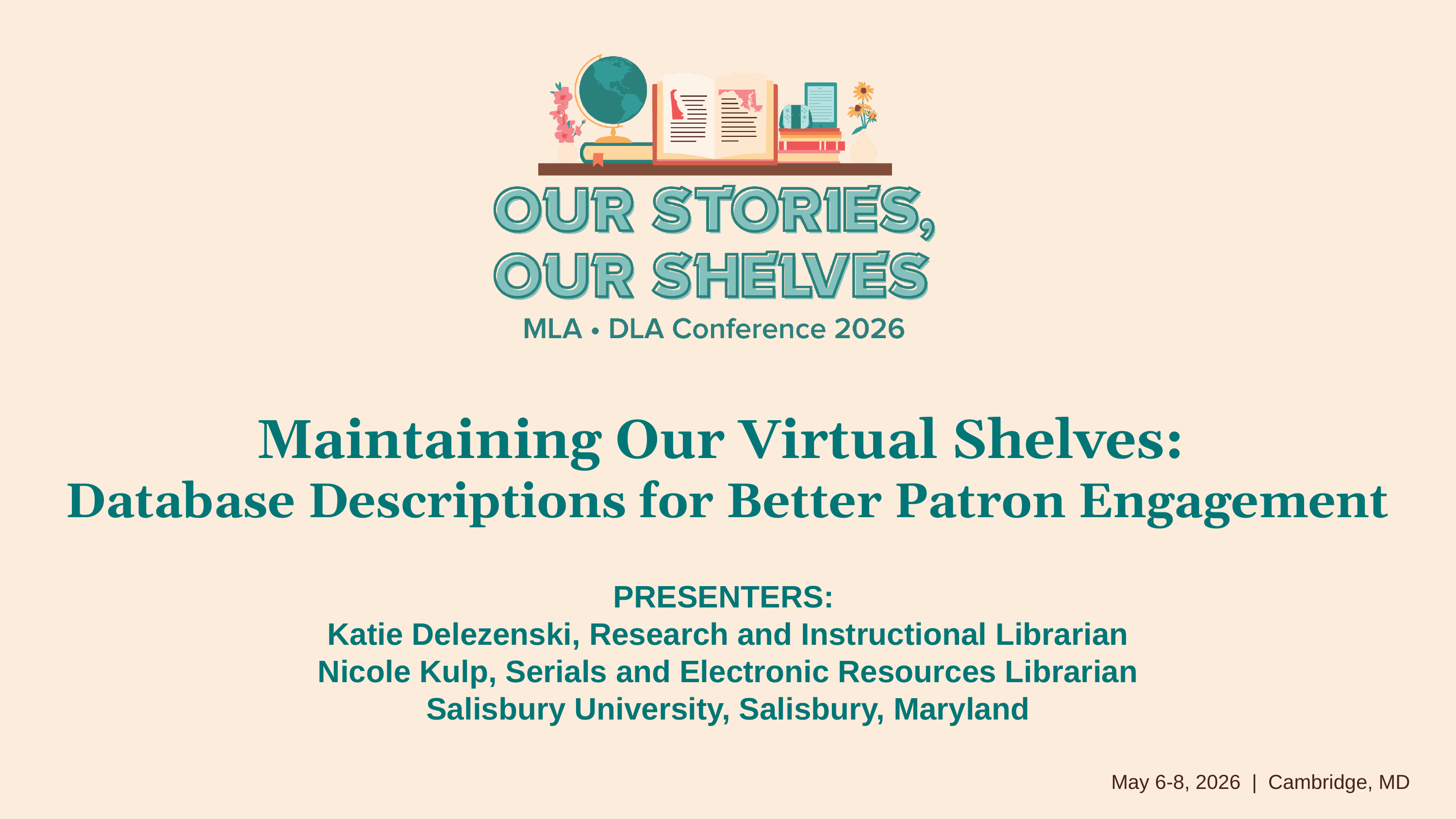

# Maintaining Our Virtual Shelves: Database Descriptions for Better Patron Engagement
PRESENTERS:
Katie Delezenski, Research and Instructional Librarian
Nicole Kulp, Serials and Electronic Resources Librarian
Salisbury University, Salisbury, Maryland